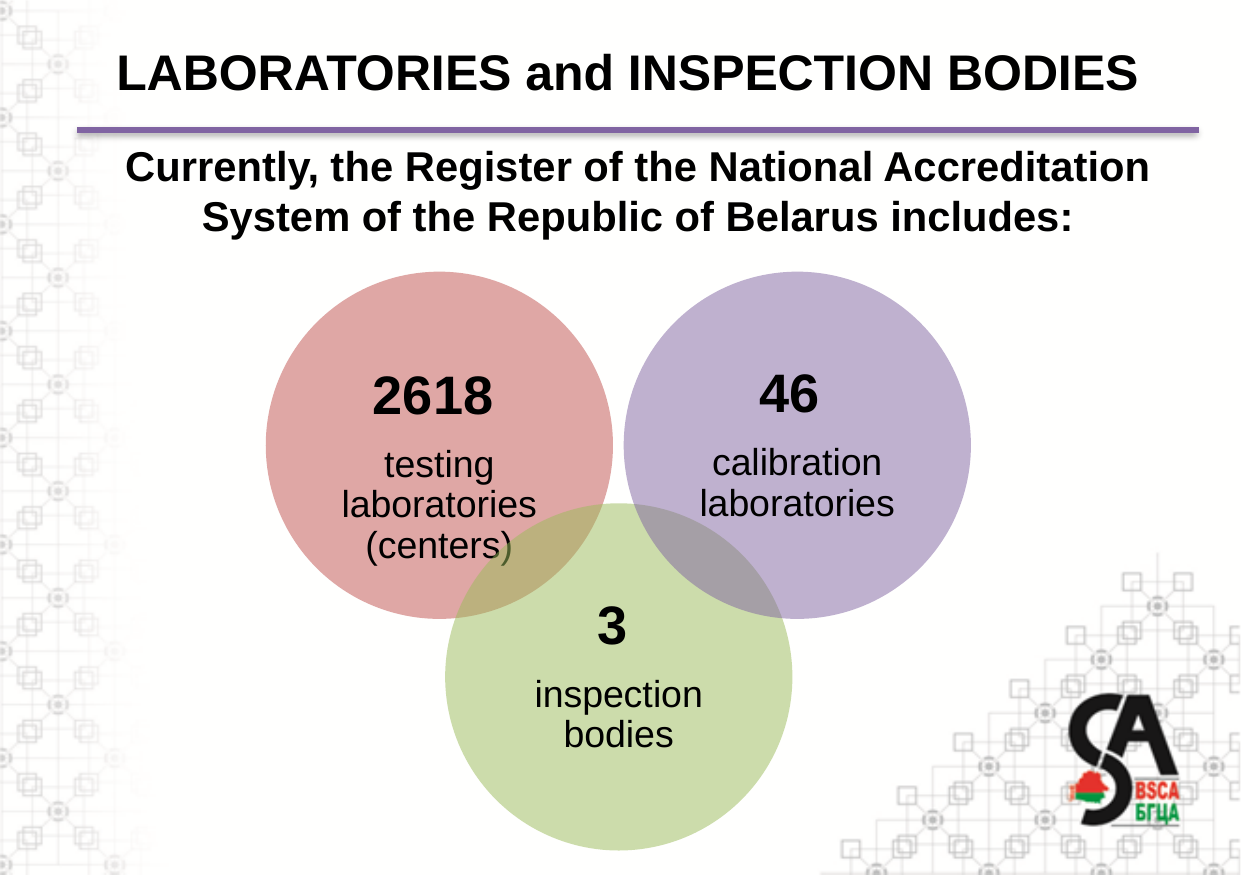

# LABORATORIES and INSPECTION BODIES
Currently, the Register of the National Accreditation System of the Republic of Belarus includes:

2618
testing laboratories (centers)
3
inspection bodies
46
calibration laboratories